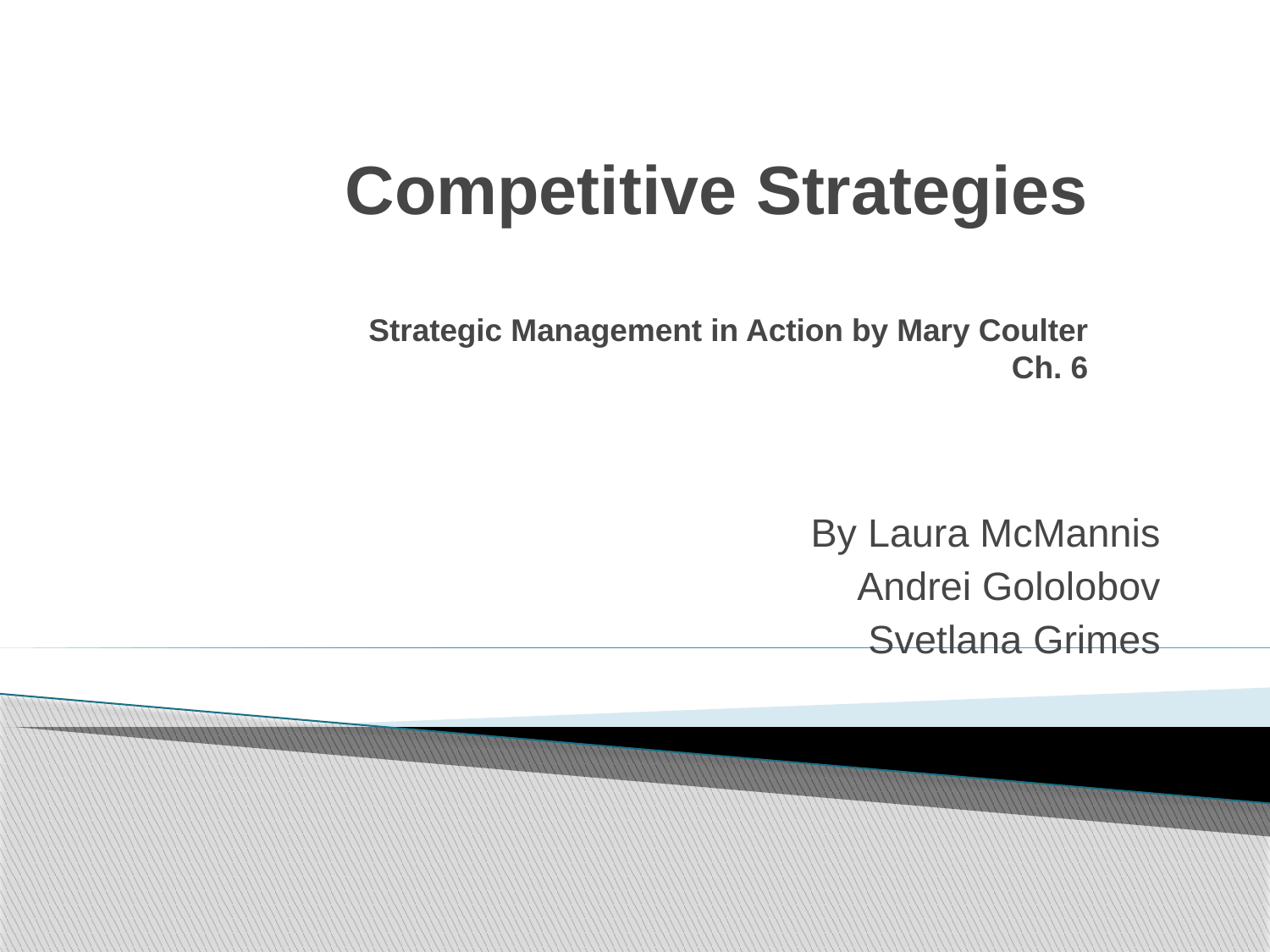

# Competitive Strategies Strategic Management in Action by Mary Coulter Ch. 6
By Laura McMannis
Andrei Gololobov
Svetlana Grimes